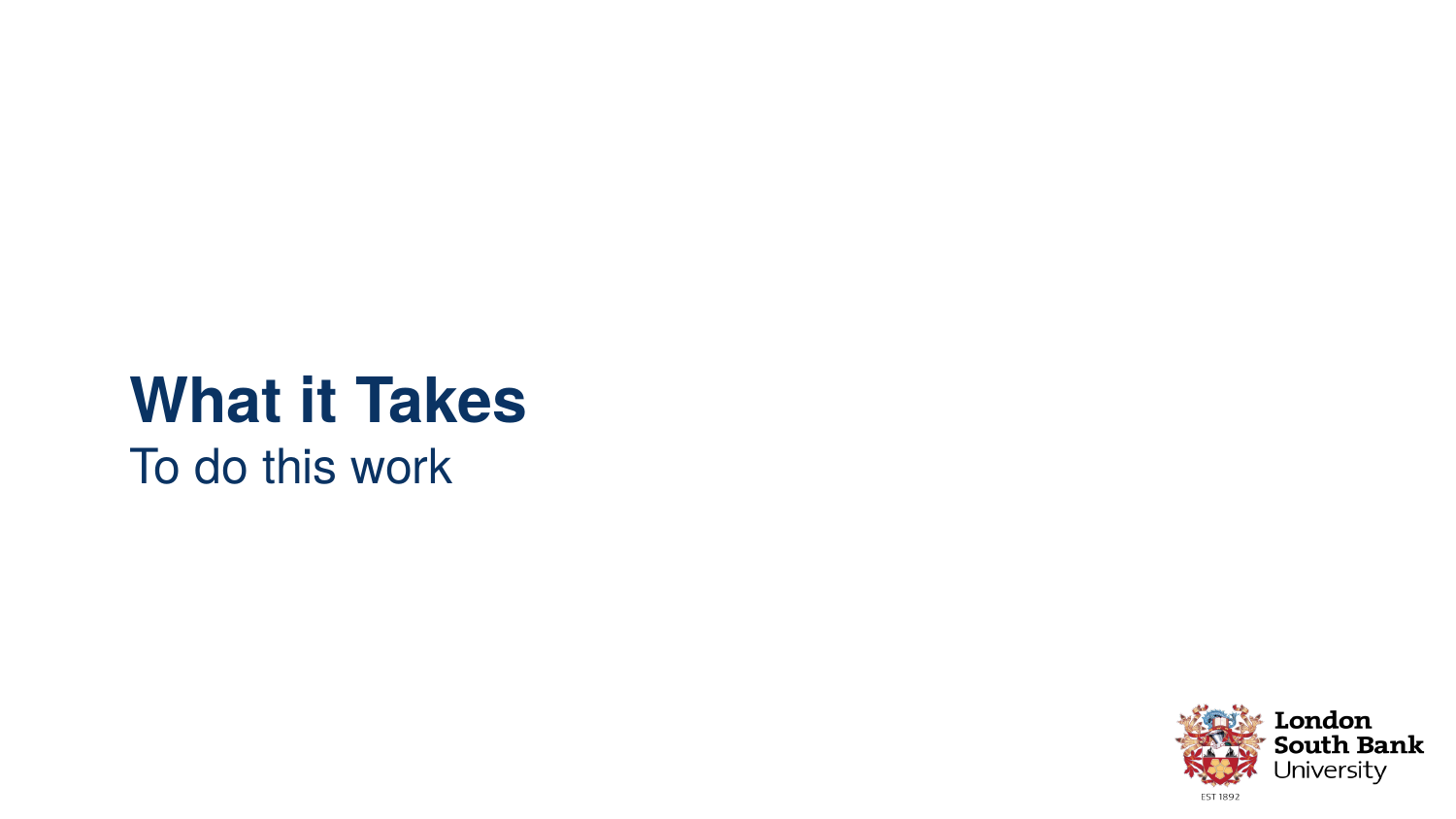

What it Takes
To do this work